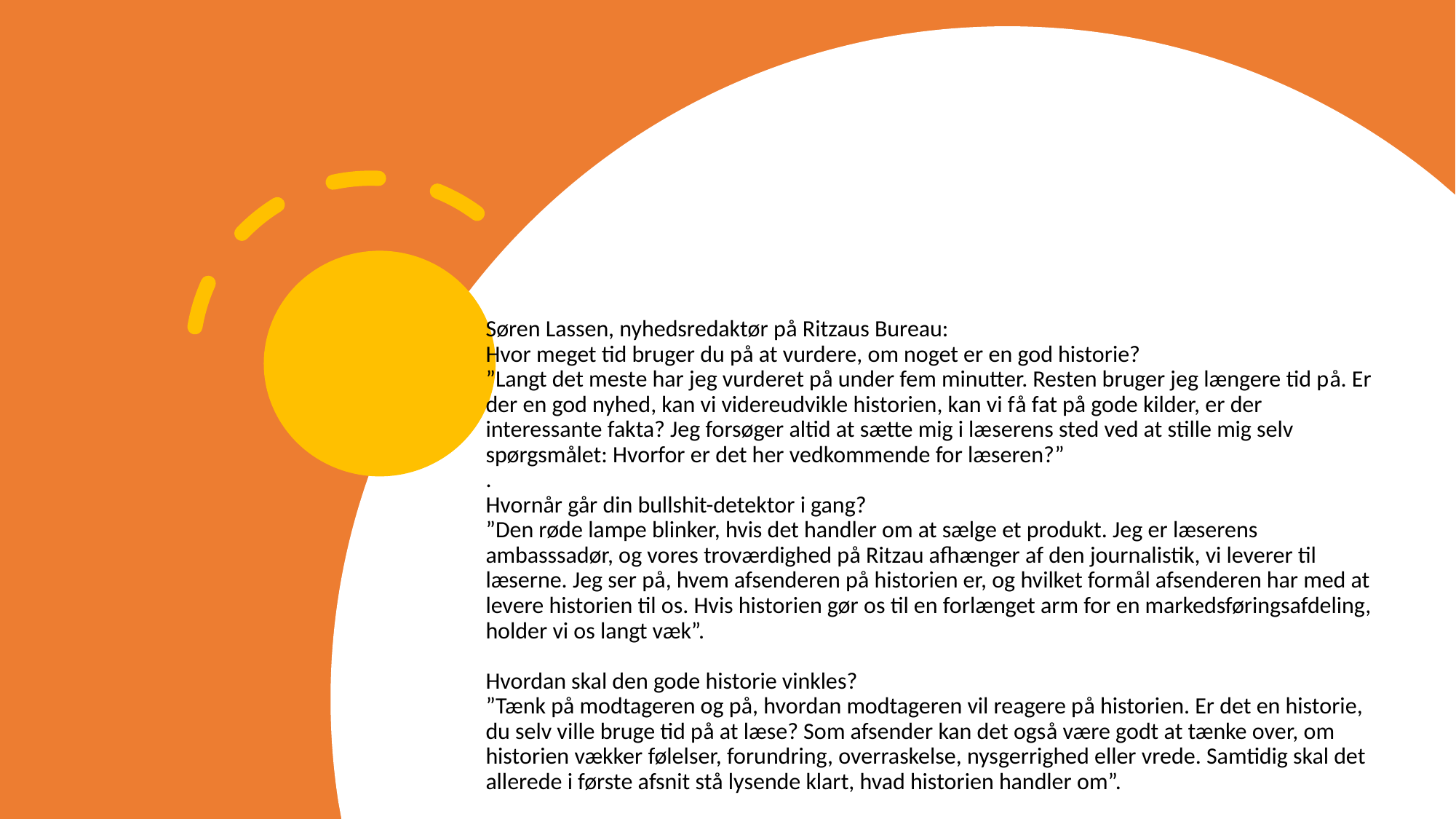

# Søren Lassen, nyhedsredaktør på Ritzaus Bureau: Hvor meget tid bruger du på at vurdere, om noget er en god historie? ”Langt det meste har jeg vurderet på under fem minutter. Resten bruger jeg længere tid på. Er der en god nyhed, kan vi videreudvikle historien, kan vi få fat på gode kilder, er der interessante fakta? Jeg forsøger altid at sætte mig i læserens sted ved at stille mig selv spørgsmålet: Hvorfor er det her vedkommende for læseren?” . Hvornår går din bullshit-detektor i gang? ”Den røde lampe blinker, hvis det handler om at sælge et produkt. Jeg er læserens ambasssadør, og vores troværdighed på Ritzau afhænger af den journalistik, vi leverer til læserne. Jeg ser på, hvem afsenderen på historien er, og hvilket formål afsenderen har med at levere historien til os. Hvis historien gør os til en forlænget arm for en markedsføringsafdeling, holder vi os langt væk”. Hvordan skal den gode historie vinkles? ”Tænk på modtageren og på, hvordan modtageren vil reagere på historien. Er det en historie, du selv ville bruge tid på at læse? Som afsender kan det også være godt at tænke over, om historien vækker følelser, forundring, overraskelse, nysgerrighed eller vrede. Samtidig skal det allerede i første afsnit stå lysende klart, hvad historien handler om”.